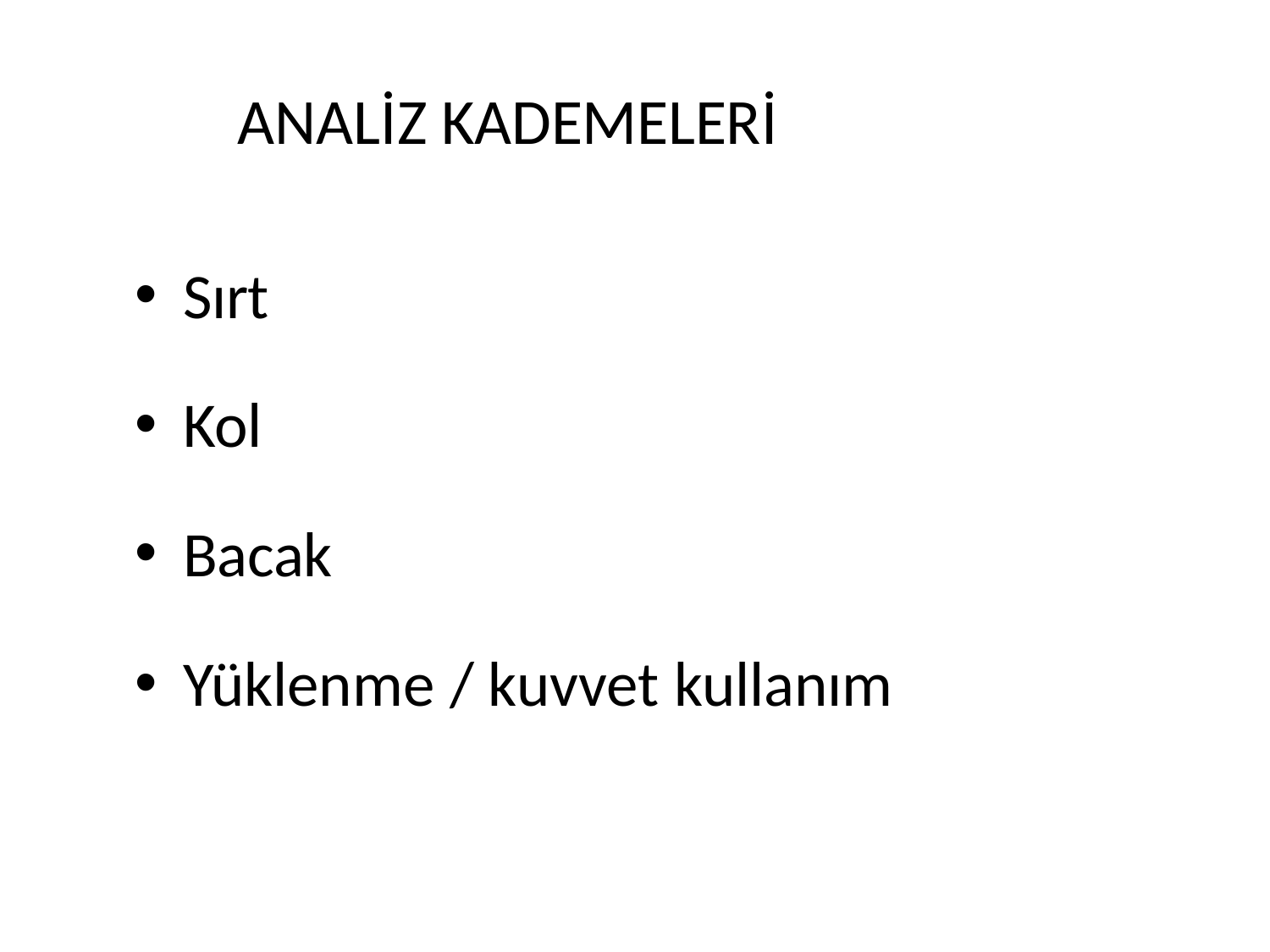

# ANALİZ KADEMELERİ
Sırt
Kol
Bacak
Yüklenme / kuvvet kullanım